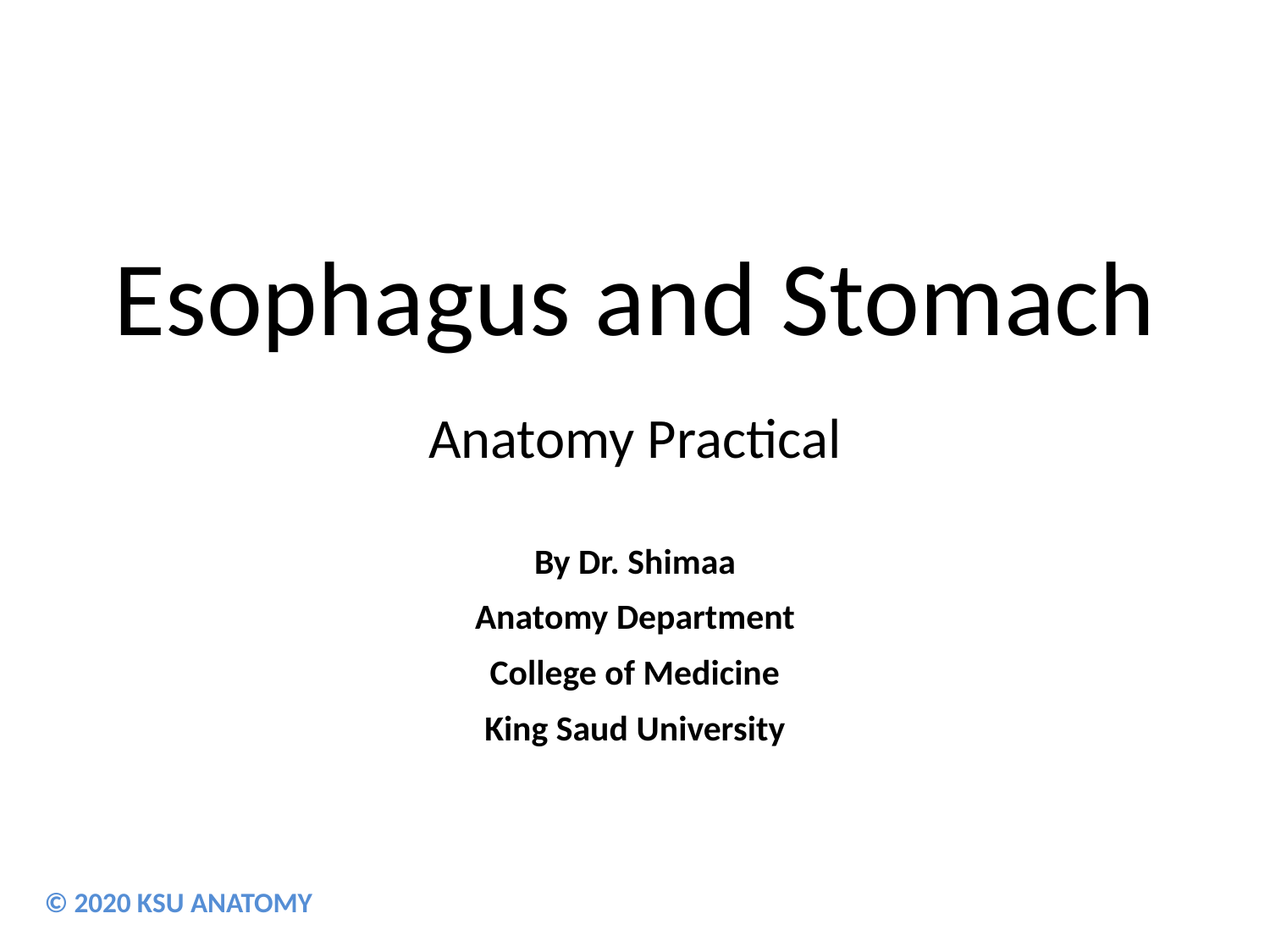

# Esophagus and Stomach
Anatomy Practical

By Dr. Shimaa
Anatomy Department
College of Medicine
King Saud University